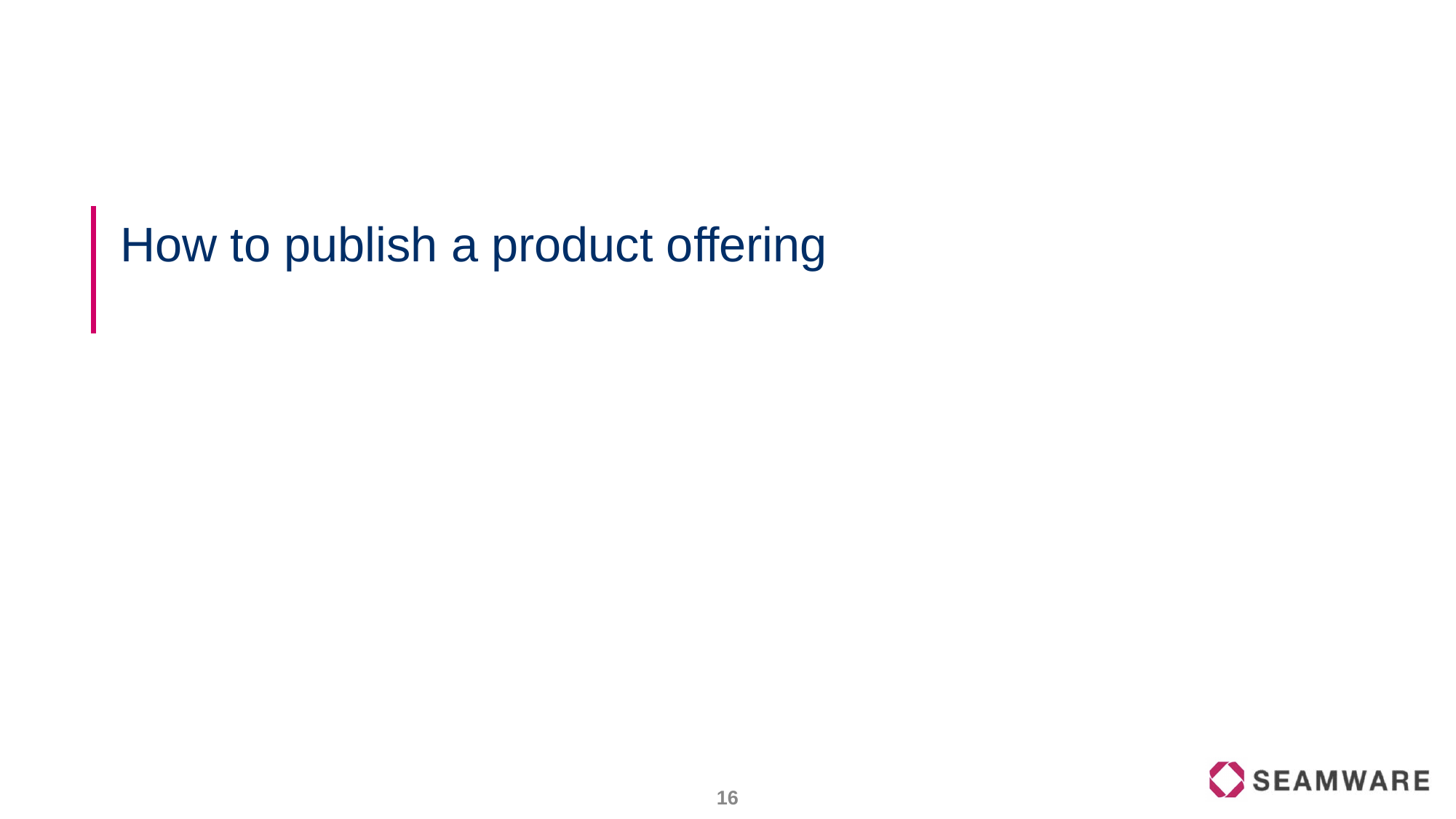

# How to publish a product offering
16